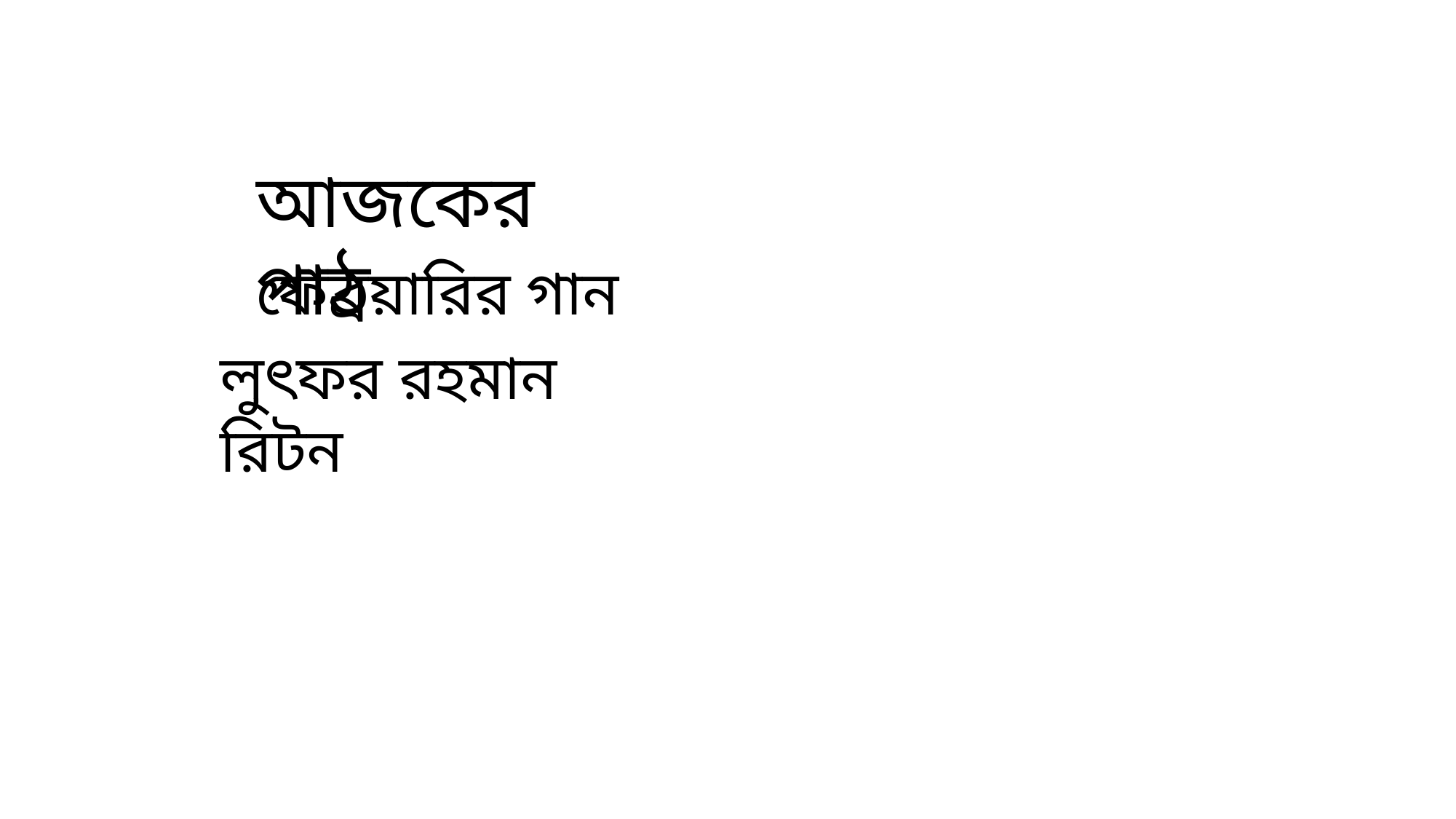

আজকের পাঠ
ফেব্রয়ারির গান
লুৎফর রহমান রিটন